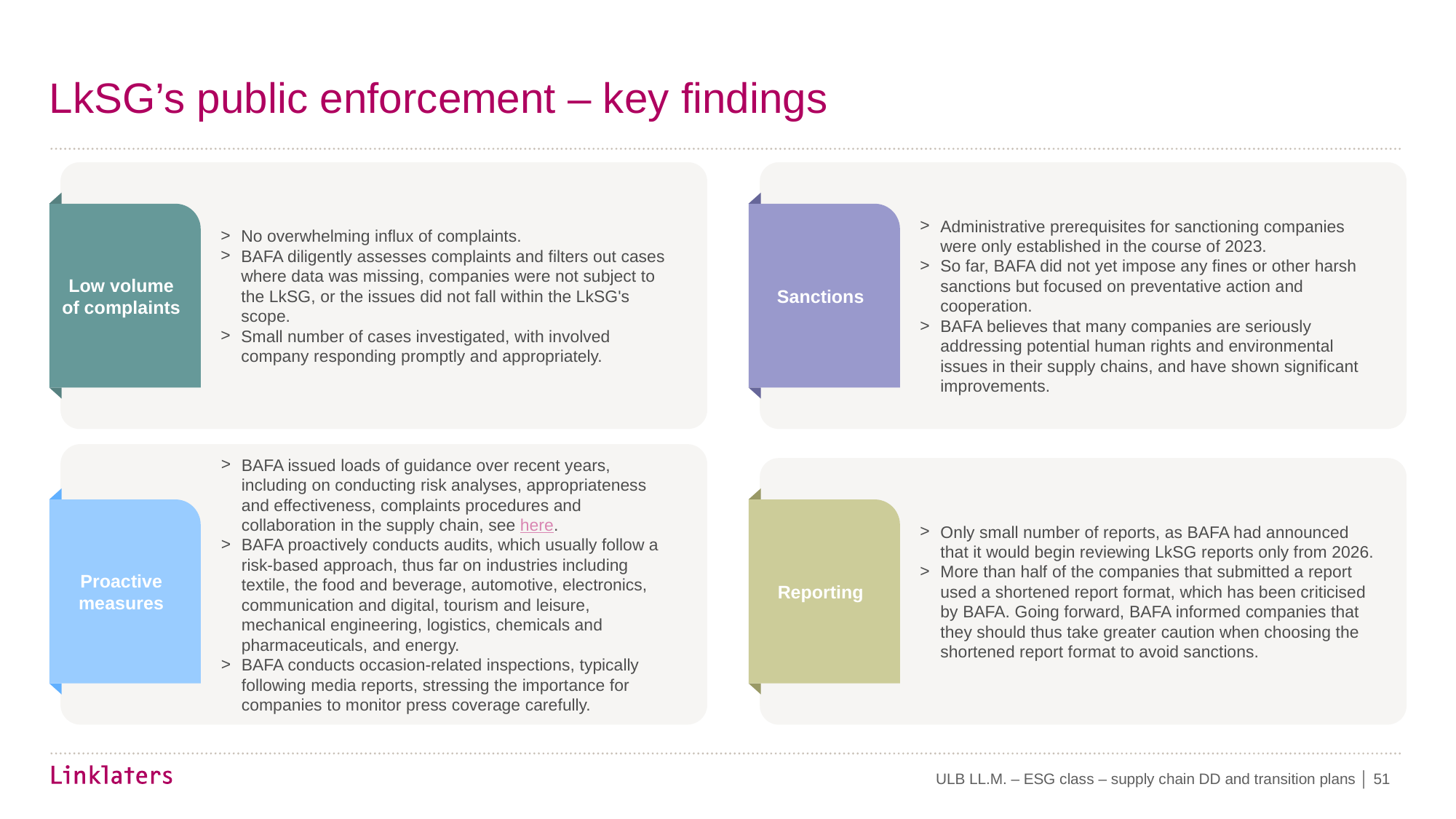

# LkSG’s public enforcement – key findings
No overwhelming influx of complaints.
BAFA diligently assesses complaints and filters out cases where data was missing, companies were not subject to the LkSG, or the issues did not fall within the LkSG's scope.
Small number of cases investigated, with involved company responding promptly and appropriately.

Low volume of complaints

Administrative prerequisites for sanctioning companies were only established in the course of 2023.
So far, BAFA did not yet impose any fines or other harsh sanctions but focused on preventative action and cooperation.
BAFA believes that many companies are seriously addressing potential human rights and environmental issues in their supply chains, and have shown significant improvements.

Sanctions

BAFA issued loads of guidance over recent years, including on conducting risk analyses, appropriateness and effectiveness, complaints procedures and collaboration in the supply chain, see here.
BAFA proactively conducts audits, which usually follow a risk-based approach, thus far on industries including textile, the food and beverage, automotive, electronics, communication and digital, tourism and leisure, mechanical engineering, logistics, chemicals and pharmaceuticals, and energy.
BAFA conducts occasion-related inspections, typically following media reports, stressing the importance for companies to monitor press coverage carefully.

Proactive measures

Only small number of reports, as BAFA had announced that it would begin reviewing LkSG reports only from 2026.
More than half of the companies that submitted a report used a shortened report format, which has been criticised by BAFA. Going forward, BAFA informed companies that they should thus take greater caution when choosing the shortened report format to avoid sanctions.

Reporting